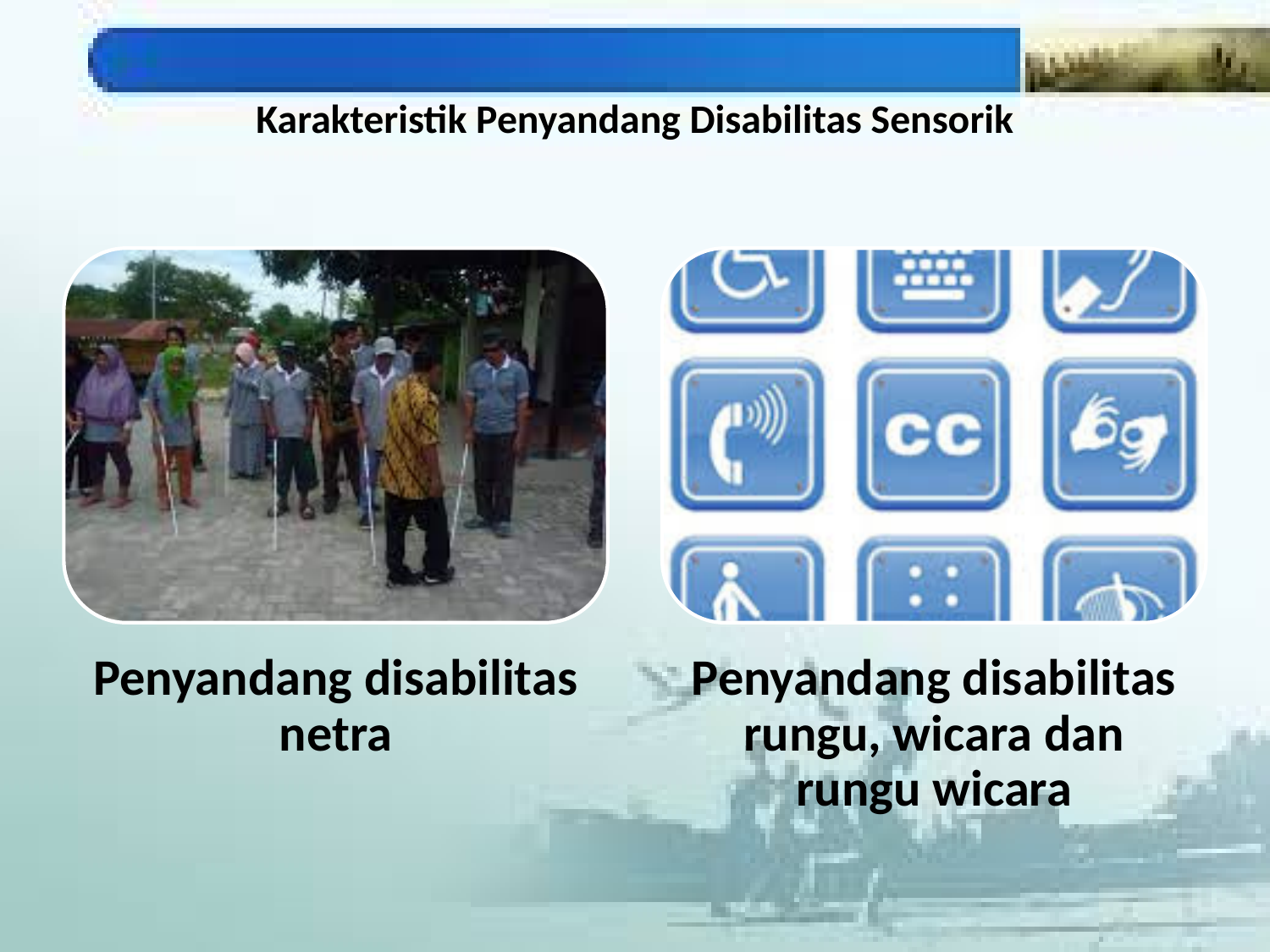

# Karakteristik Penyandang Disabilitas Sensorik
Penyandang disabilitas netra
Penyandang disabilitas rungu, wicara dan rungu wicara